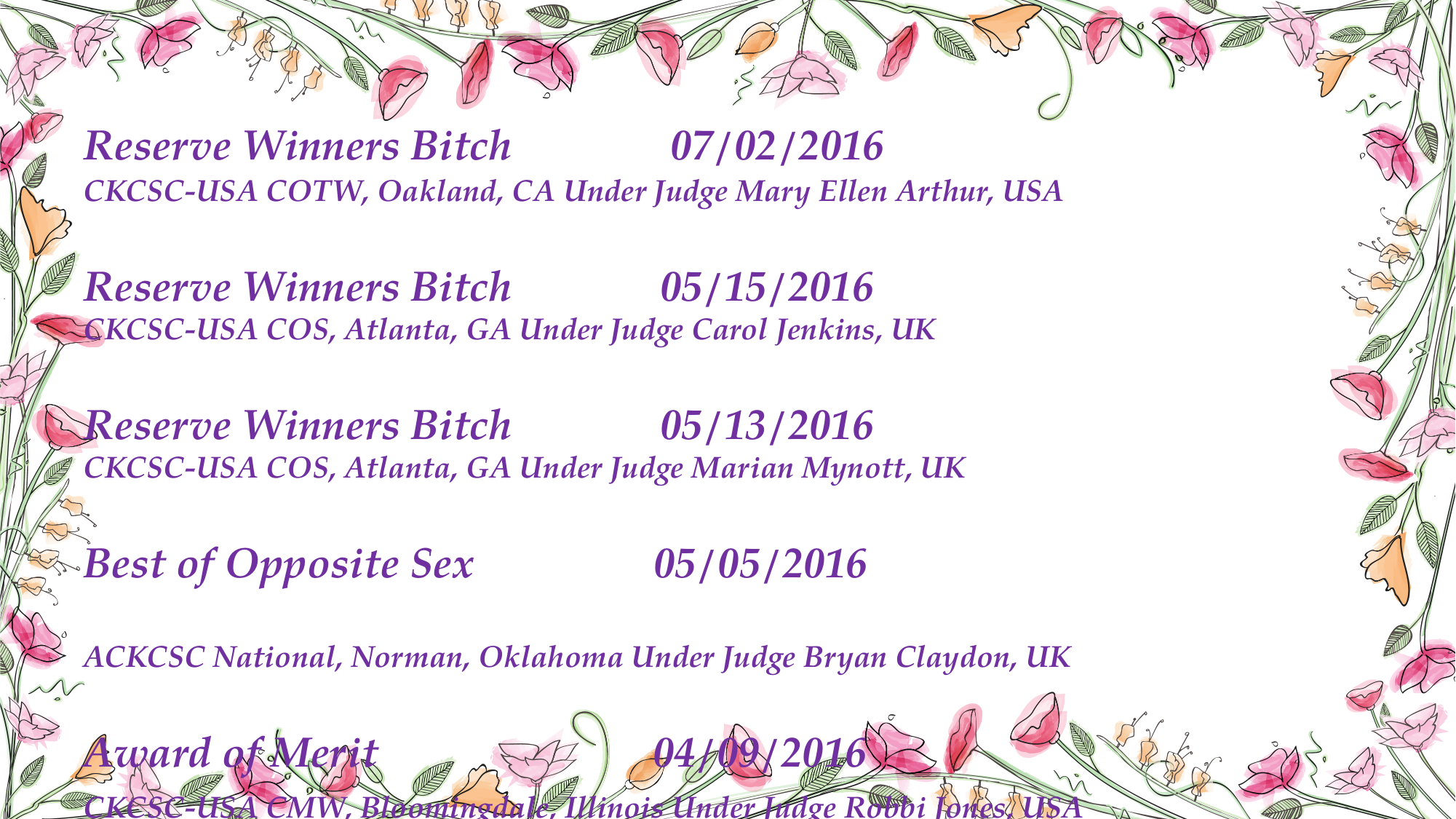

Reserve Winners Bitch               07/02/2016
CKCSC-USA COTW, Oakland, CA Under Judge Mary Ellen Arthur, USA

Reserve Winners Bitch              05/15/2016
CKCSC-USA COS, Atlanta, GA Under Judge Carol Jenkins, UK
                        
Reserve Winners Bitch              05/13/2016
CKCSC-USA COS, Atlanta, GA Under Judge Marian Mynott, UK

Best of Opposite Sex                 05/05/2016
ACKCSC National, Norman, Oklahoma Under Judge Bryan Claydon, UK
                                   
Award of Merit                          04/09/2016
CKCSC-USA CMW, Bloomingdale, Illinois Under Judge Robbi Jones, USA